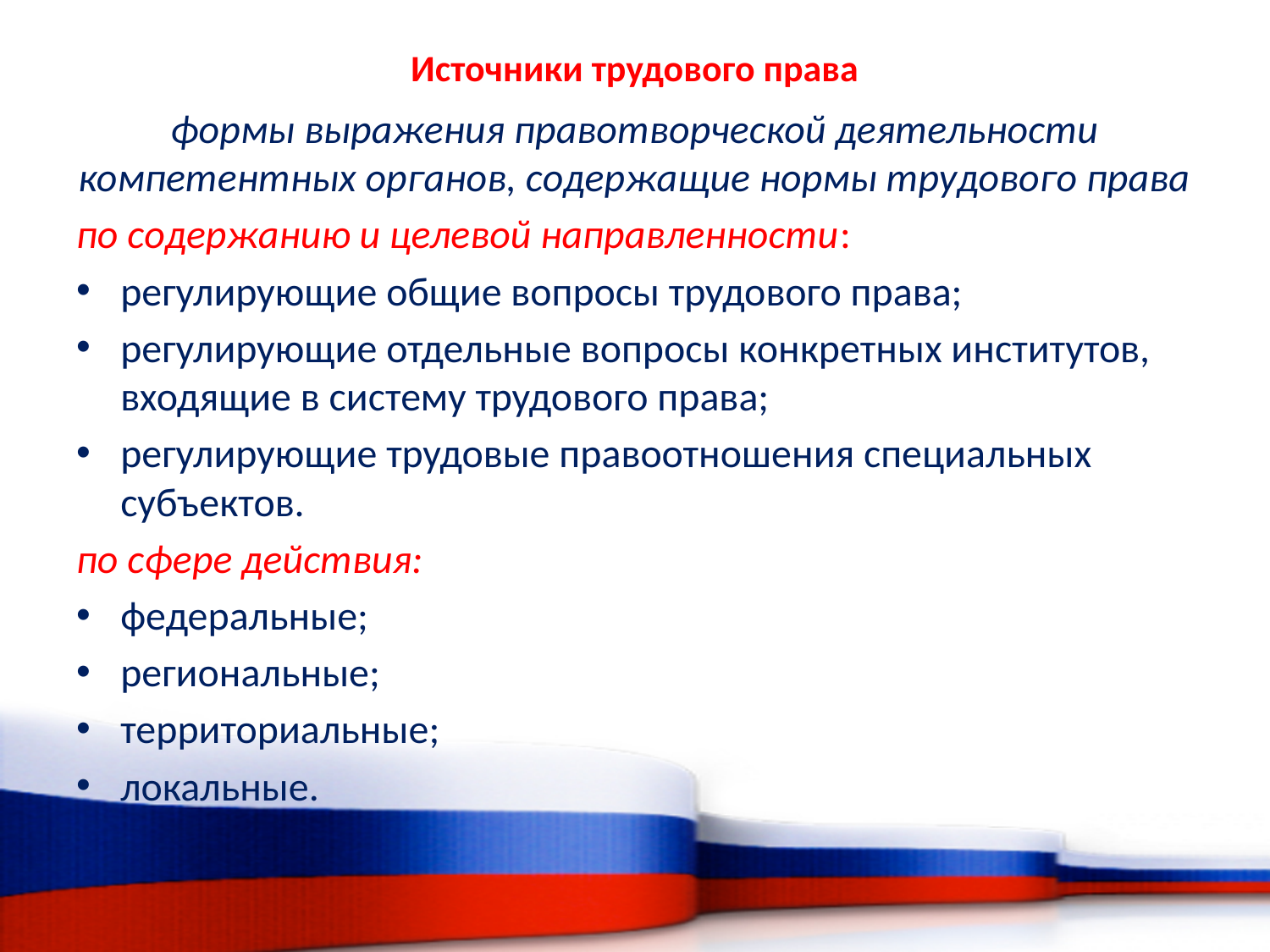

# Источники трудового права
формы выражения правотворческой деятельности компетентных органов, содержащие нормы трудового права
по содержанию и целевой направленности:
регулирующие общие вопросы трудового права;
регулирующие отдельные вопросы конкретных институтов, входящие в систему трудового права;
регулирующие трудовые правоотношения специальных субъектов.
по сфере действия:
федеральные;
региональные;
территориальные;
локальные.